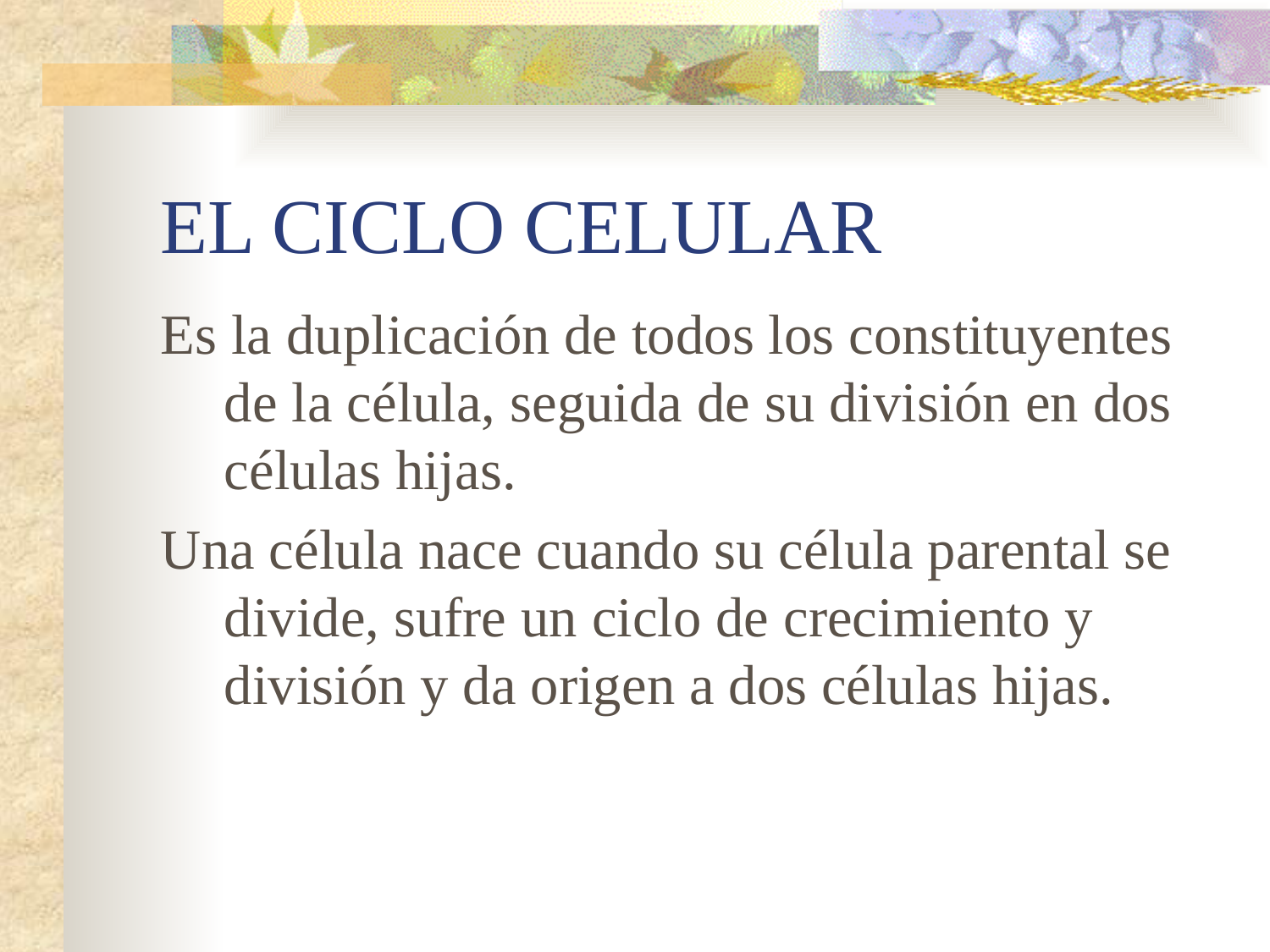

# EL CICLO CELULAR
Es la duplicación de todos los constituyentes de la célula, seguida de su división en dos células hijas.
Una célula nace cuando su célula parental se divide, sufre un ciclo de crecimiento y división y da origen a dos células hijas.